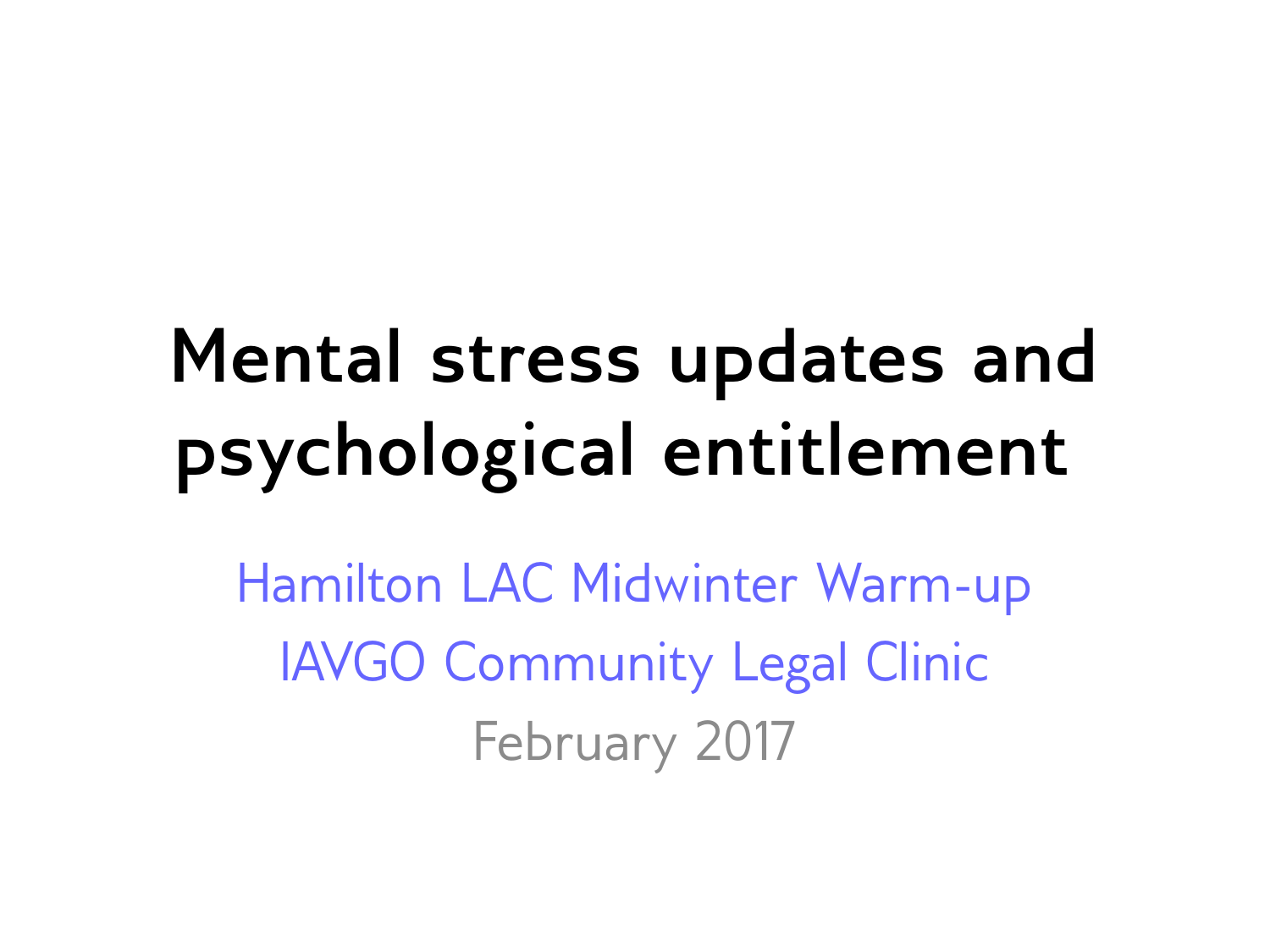

# Mental stress updates and psychological entitlement
Hamilton LAC Midwinter Warm-up
IAVGO Community Legal Clinic
February 2017